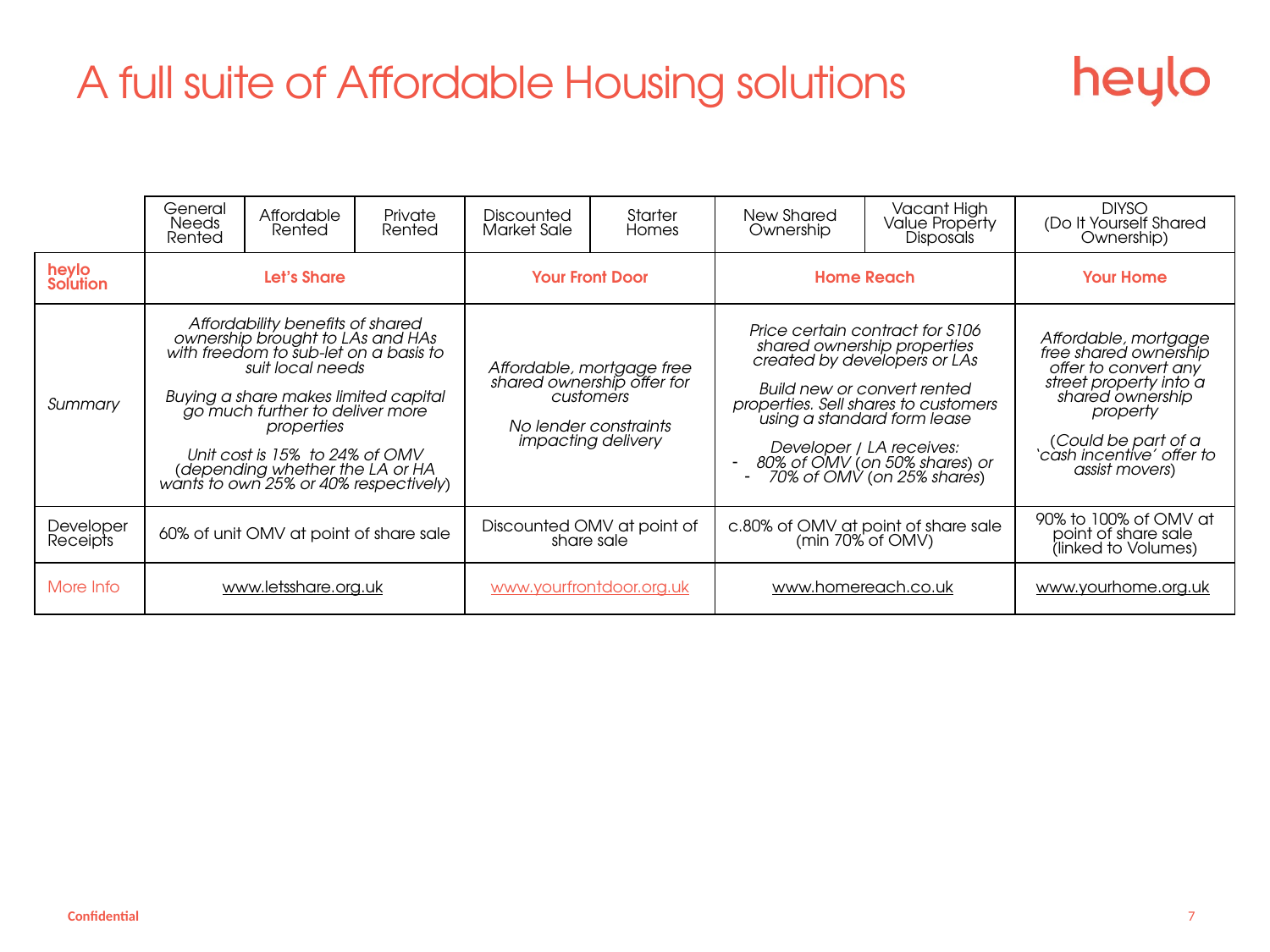

# A full suite of Affordable Housing solutions
|  | General Needs Rented | Affordable Rented | Private Rented | Discounted Market Sale | Starter Homes | New Shared Ownership | Vacant High Value Property Disposals | DIYSO (Do It Yourself Shared Ownership) |
| --- | --- | --- | --- | --- | --- | --- | --- | --- |
| heylo Solution | Let’s Share |  |  | Your Front Door |  | Home Reach |  | Your Home |
| Summary | Affordability benefits of shared ownership brought to LAs and HAs with freedom to sub-let on a basis to suit local needs Buying a share makes limited capital go much further to deliver more properties Unit cost is 15% to 24% of OMV (depending whether the LA or HA wants to own 25% or 40% respectively) |  |  | Affordable, mortgage free shared ownership offer for customers No lender constraints impacting delivery |  | Price certain contract for S106 shared ownership properties created by developers or LAs Build new or convert rented properties. Sell shares to customers using a standard form lease Developer / LA receives: 80% of OMV (on 50% shares) or 70% of OMV (on 25% shares) |  | Affordable, mortgage free shared ownership offer to convert any street property into a shared ownership property (Could be part of a ‘cash incentive’ offer to assist movers) |
| Developer Receipts | 60% of unit OMV at point of share sale |  |  | Discounted OMV at point of share sale |  | c.80% of OMV at point of share sale (min 70% of OMV) |  | 90% to 100% of OMV at point of share sale (linked to Volumes) |
| More Info | www.letsshare.org.uk |  |  | www.yourfrontdoor.org.uk |  | www.homereach.co.uk |  | www.yourhome.org.uk |
Confidential
January 16
7